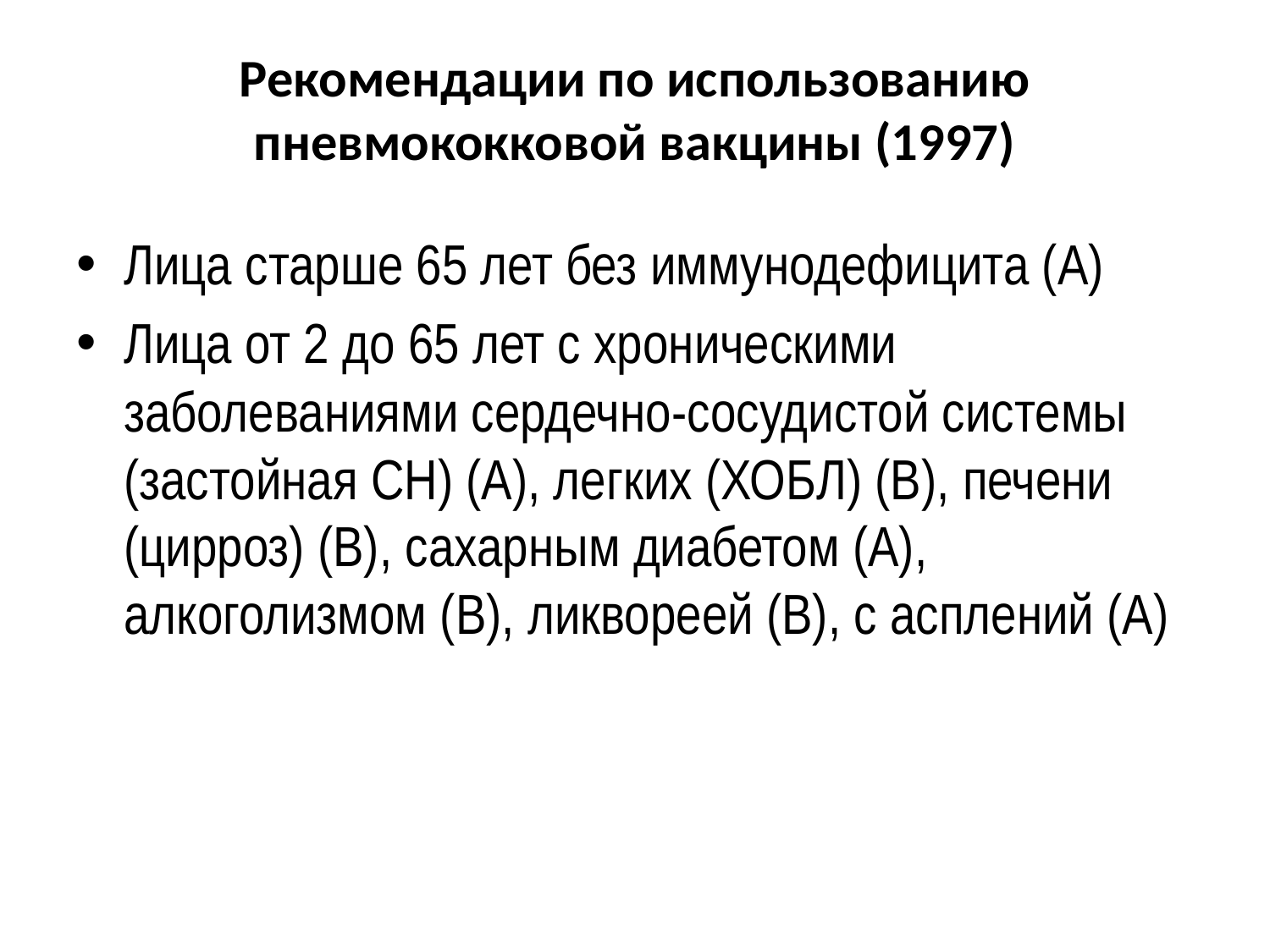

Рекомендации по использованию пневмококковой вакцины (1997)
Лица старше 65 лет без иммунодефицита (А)
Лица от 2 до 65 лет с хроническими заболеваниями сердечно-сосудистой системы (застойная СН) (А), легких (ХОБЛ) (В), печени (цирроз) (В), сахарным диабетом (А), алкоголизмом (В), ликвореей (В), с асплений (А)